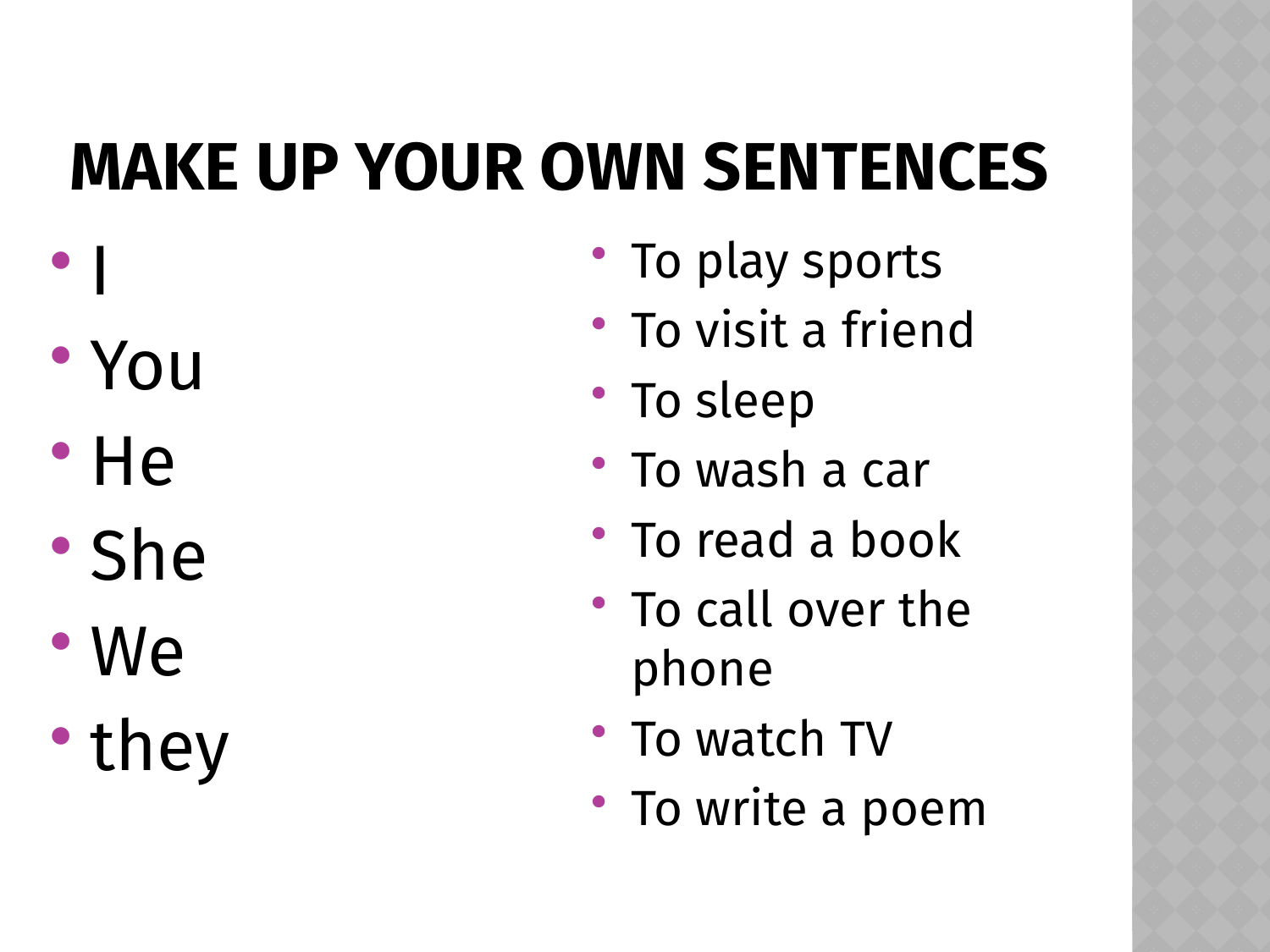

# Make up your own sentences
I
You
He
She
We
they
To play sports
To visit a friend
To sleep
To wash a car
To read a book
To call over the phone
To watch TV
To write a poem